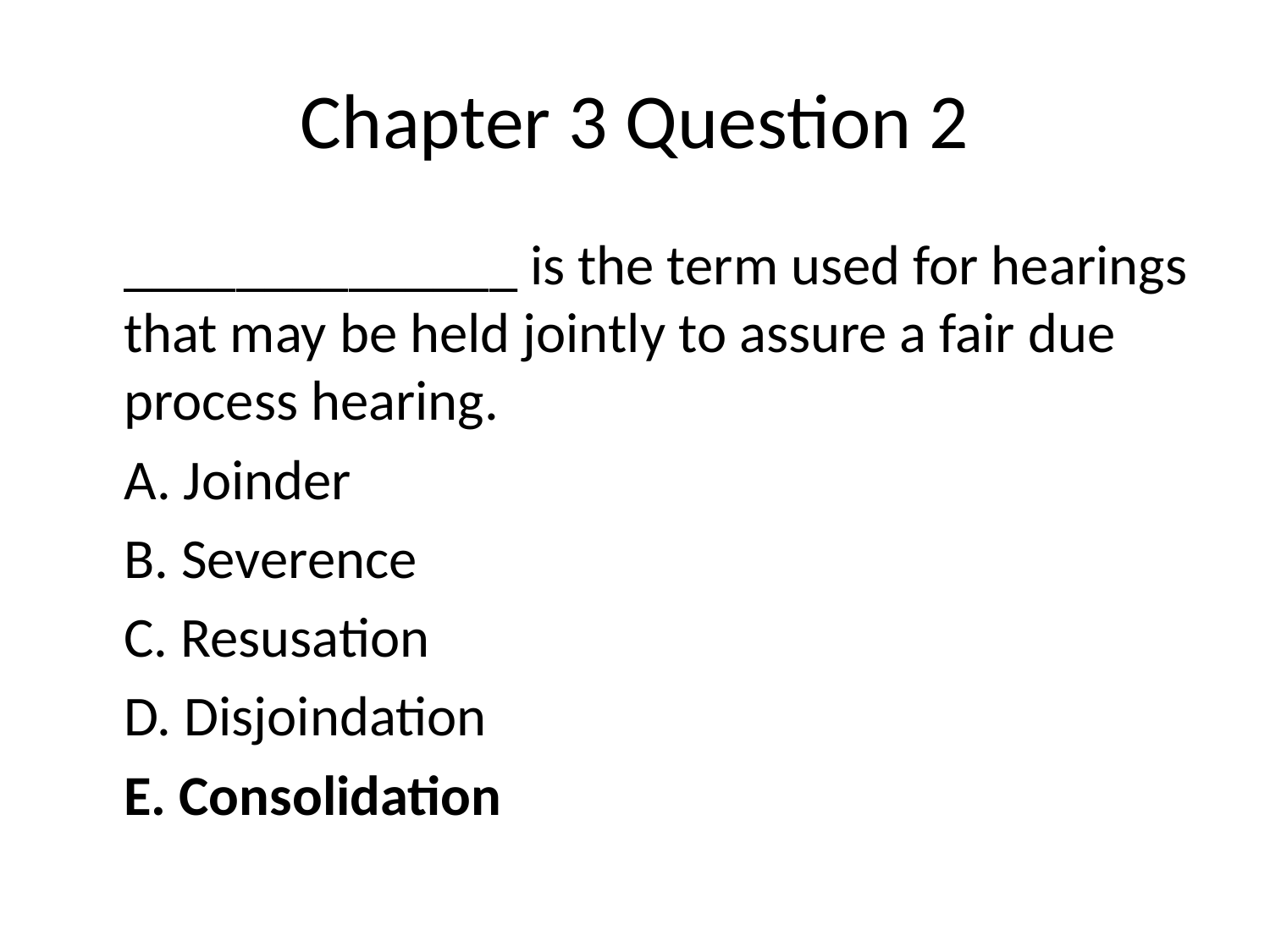

# Chapter 3 Question 2
	______________ is the term used for hearings that may be held jointly to assure a fair due process hearing.
	A. Joinder
	B. Severence
	C. Resusation
	D. Disjoindation
	E. Consolidation